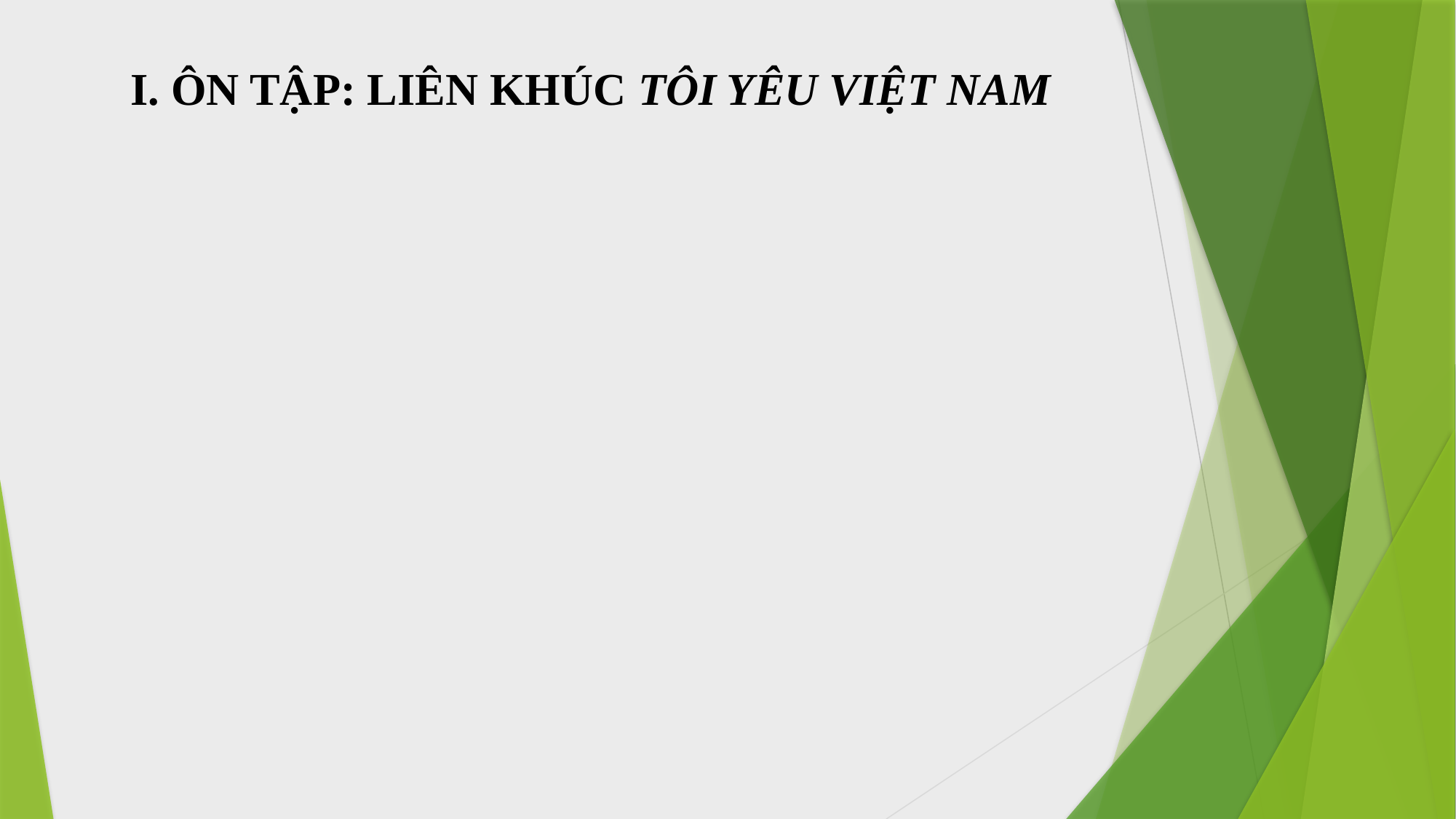

I. ÔN TẬP: LIÊN KHÚC TÔI YÊU VIỆT NAM